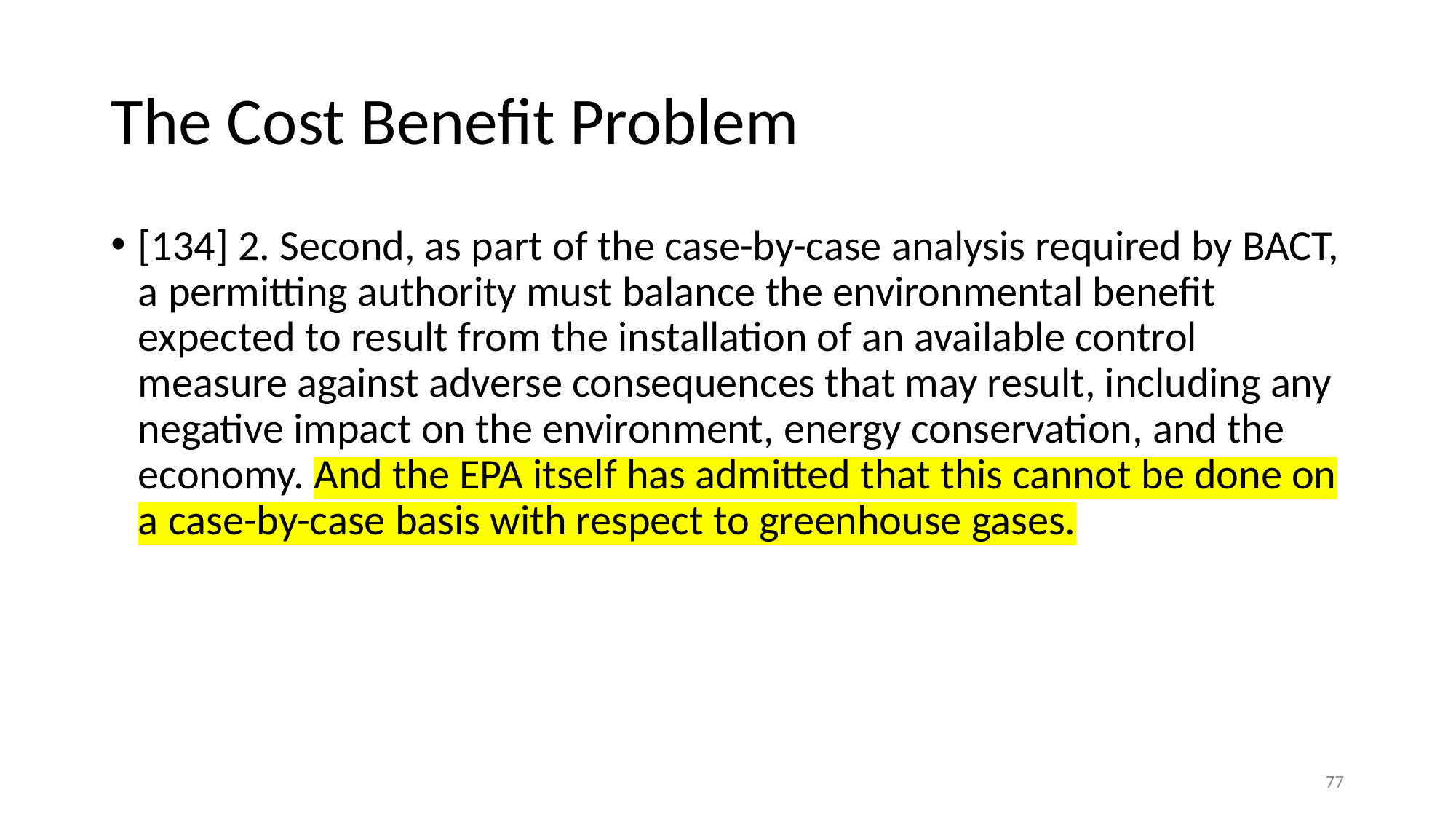

# The Cost Benefit Problem
[134] 2. Second, as part of the case-by-case analysis required by BACT, a permitting authority must balance the environmental benefit expected to result from the installation of an available control measure against adverse consequences that may result, including any negative impact on the environment, energy conservation, and the economy. And the EPA itself has admitted that this cannot be done on a case-by-case basis with respect to greenhouse gases.
77